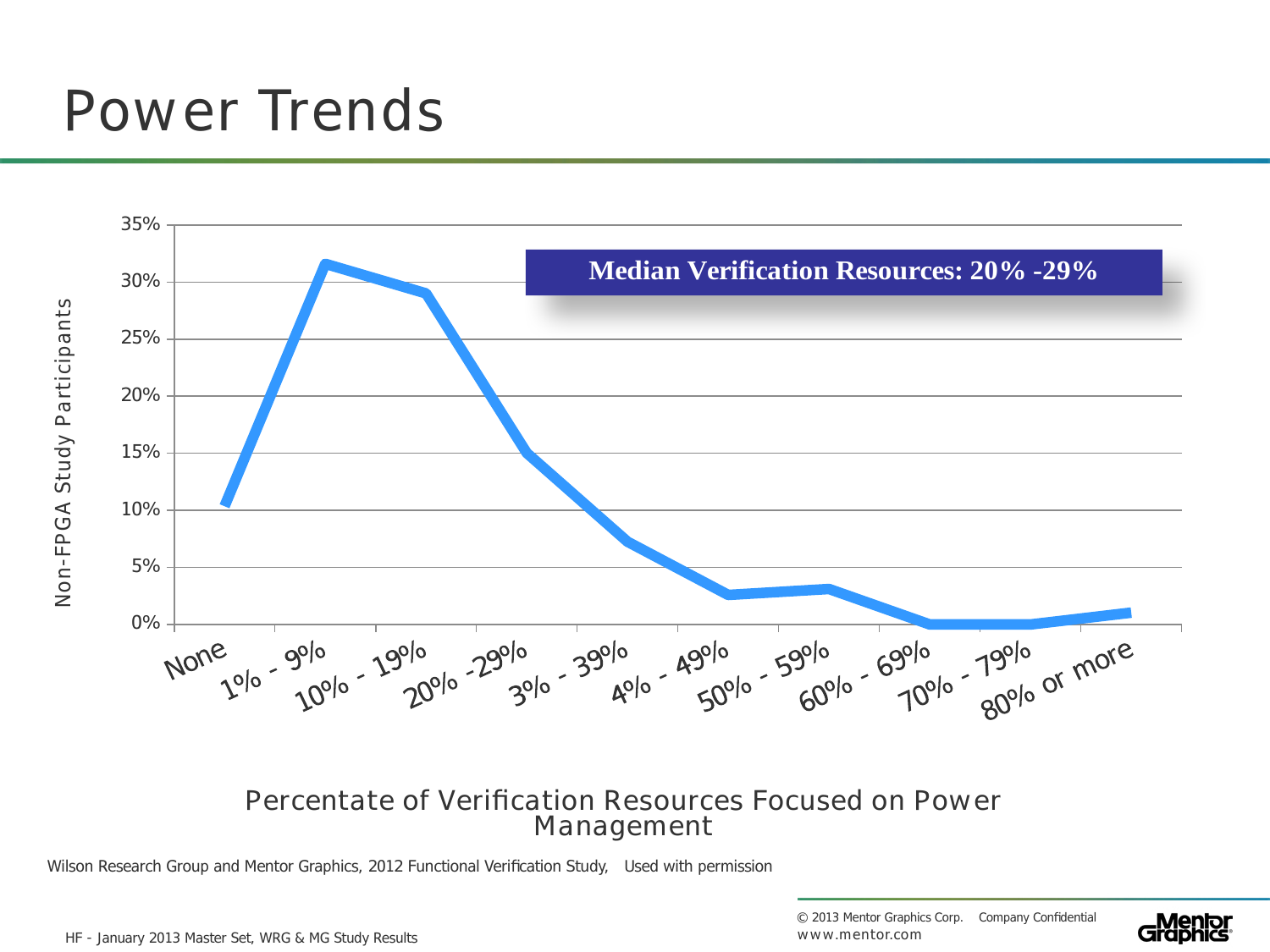

# Power Trends

### Chart

| Category | 2012 |
|---|---|
| None | 0.10362694300518134 |
| 1% - 9% | 0.3160621761658031 |
| 10% - 19% | 0.29015544041450775 |
| 20% -29% | 0.15025906735751296 |
| 3% - 39% | 0.07253886010362694 |
| 4% - 49% | 0.025906735751295335 |
| 50% - 59% | 0.031088082901554404 |
| 60% - 69% | 0.0 |
| 70% - 79% | 0.0 |
| 80% or more | 0.010362694300518135 |
Wilson Research Group and Mentor Graphics, 2012 Functional Verification Study,   Used with permission
HF - January 2013 Master Set, WRG & MG Study Results